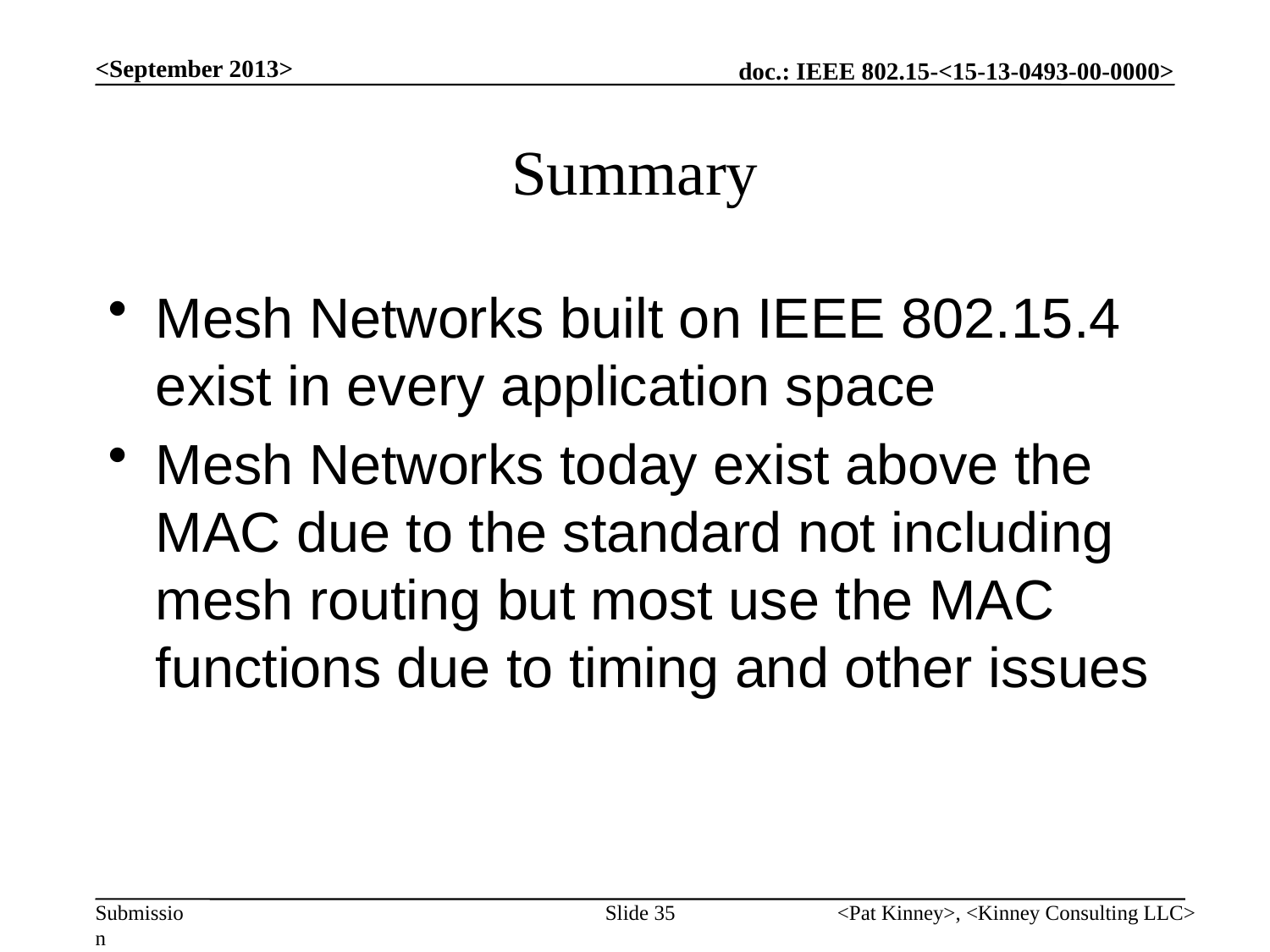

<September 2013>
# Summary
Mesh Networks built on IEEE 802.15.4 exist in every application space
Mesh Networks today exist above the MAC due to the standard not including mesh routing but most use the MAC functions due to timing and other issues
Slide 35
<Pat Kinney>, <Kinney Consulting LLC>